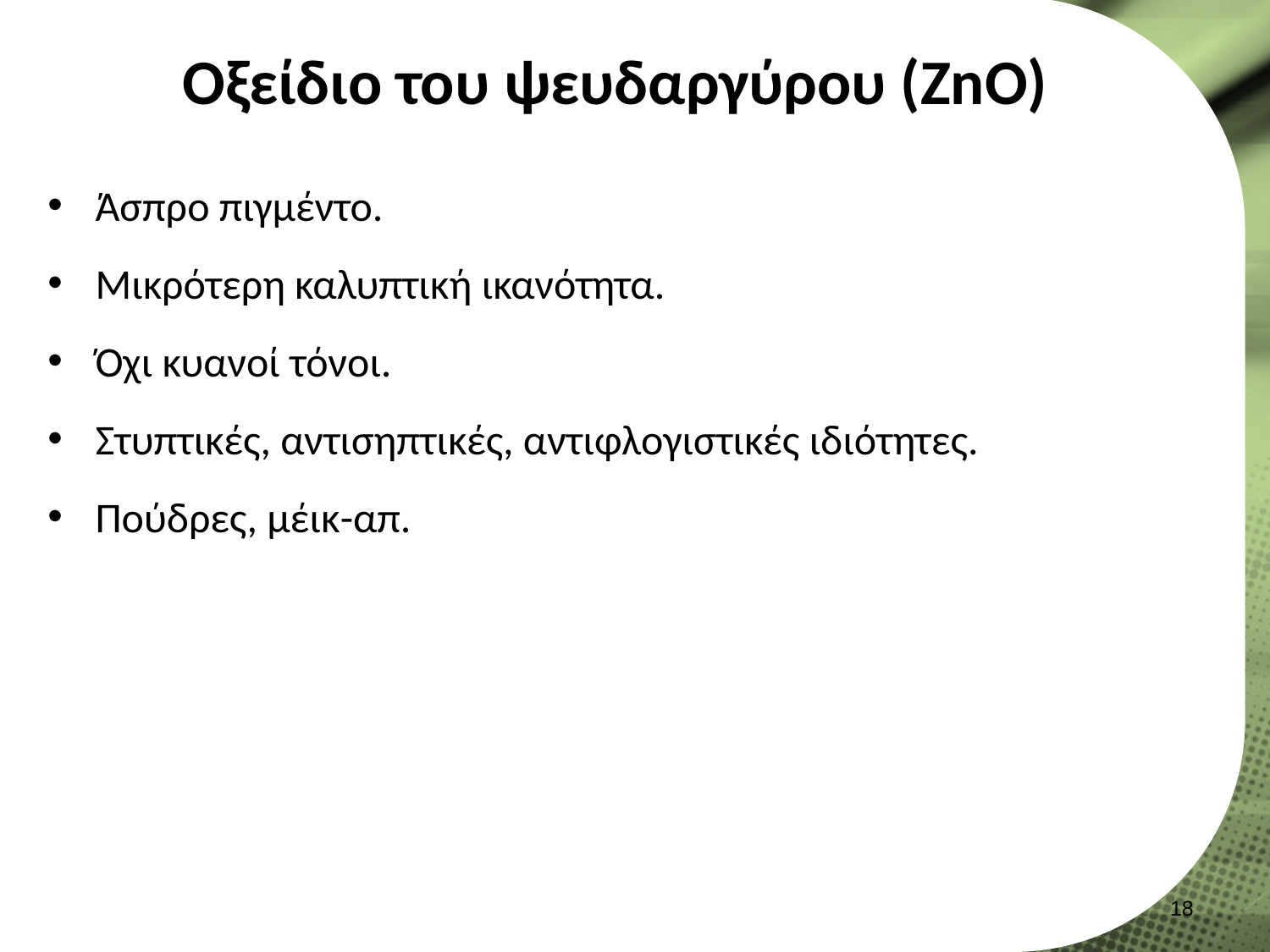

# Οξείδιο του ψευδαργύρου (ZnO)
Άσπρο πιγμέντο.
Μικρότερη καλυπτική ικανότητα.
Όχι κυανοί τόνοι.
Στυπτικές, αντισηπτικές, αντιφλογιστικές ιδιότητες.
Πούδρες, μέικ-απ.
18